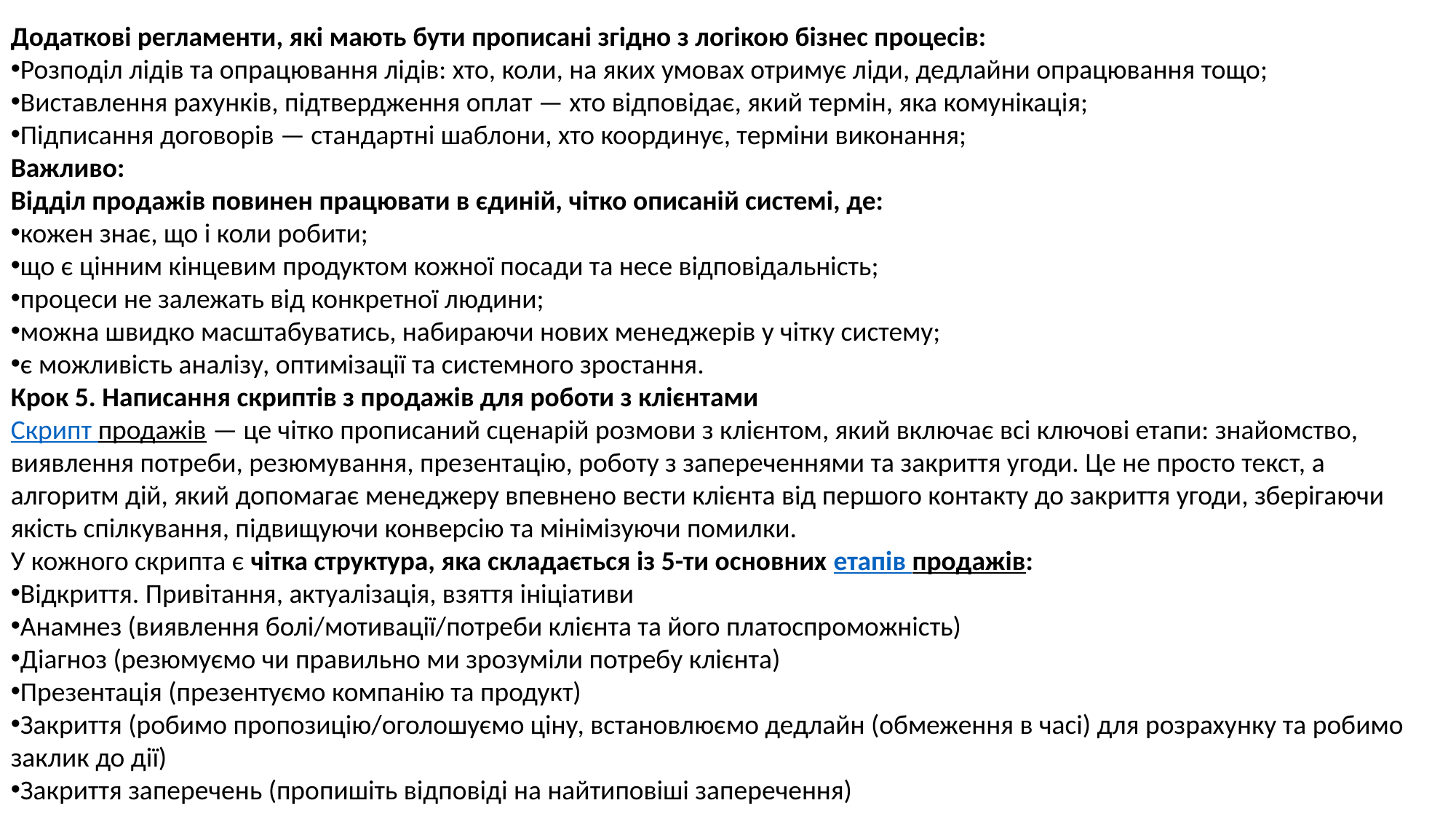

Додаткові регламенти, які мають бути прописані згідно з логікою бізнес процесів:
Розподіл лідів та опрацювання лідів: хто, коли, на яких умовах отримує ліди, дедлайни опрацювання тощо;
Виставлення рахунків, підтвердження оплат — хто відповідає, який термін, яка комунікація;
Підписання договорів — стандартні шаблони, хто координує, терміни виконання;
Важливо:
Відділ продажів повинен працювати в єдиній, чітко описаній системі, де:
кожен знає, що і коли робити;
що є цінним кінцевим продуктом кожної посади та несе відповідальність;
процеси не залежать від конкретної людини;
можна швидко масштабуватись, набираючи нових менеджерів у чітку систему;
є можливість аналізу, оптимізації та системного зростання.
Крок 5. Написання скриптів з продажів для роботи з клієнтами
Скрипт продажів — це чітко прописаний сценарій розмови з клієнтом, який включає всі ключові етапи: знайомство, виявлення потреби, резюмування, презентацію, роботу з запереченнями та закриття угоди. Це не просто текст, а алгоритм дій, який допомагає менеджеру впевнено вести клієнта від першого контакту до закриття угоди, зберігаючи якість спілкування, підвищуючи конверсію та мінімізуючи помилки.
У кожного скрипта є чітка структура, яка складається із 5-ти основних етапів продажів:
Відкриття. Привітання, актуалізація, взяття ініціативи
Анамнез (виявлення болі/мотивації/потреби клієнта та його платоспроможність)
Діагноз (резюмуємо чи правильно ми зрозуміли потребу клієнта)
Презентація (презентуємо компанію та продукт)
Закриття (робимо пропозицію/оголошуємо ціну, встановлюємо дедлайн (обмеження в часі) для розрахунку та робимо заклик до дії)
Закриття заперечень (пропишіть відповіді на найтиповіші заперечення)